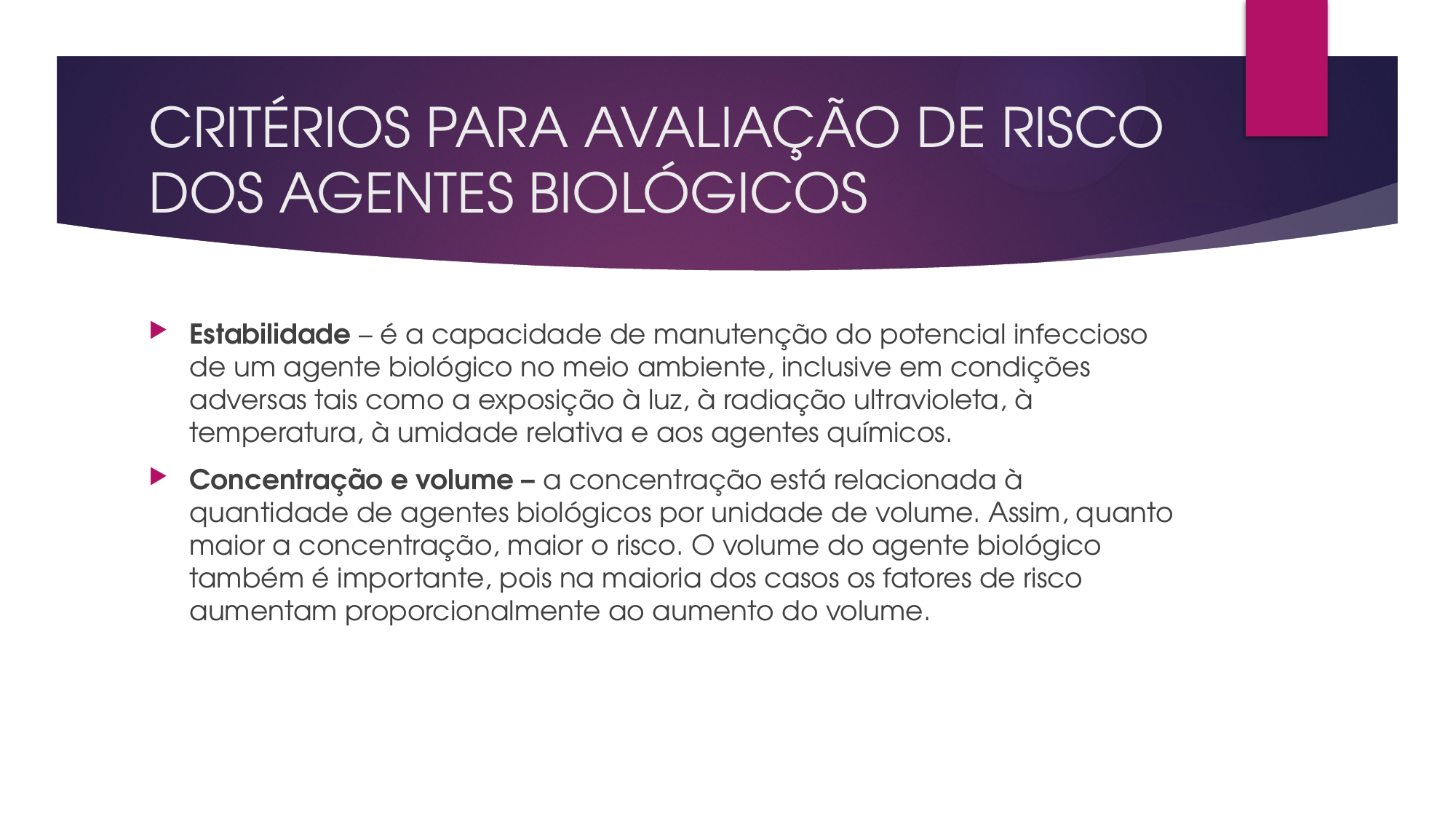

# CRITÉRIOS PARA AVALIAÇÃO DE RISCO DOS AGENTES BIOLÓGICOS
Estabilidade – é a capacidade de manutenção do potencial infeccioso de um agente biológico no meio ambiente, inclusive em condições adversas tais como a exposição à luz, à radiação ultravioleta, à temperatura, à umidade relativa e aos agentes químicos.
Concentração e volume – a concentração está relacionada à quantidade de agentes biológicos por unidade de volume. Assim, quanto maior a concentração, maior o risco. O volume do agente biológico também é importante, pois na maioria dos casos os fatores de risco aumentam proporcionalmente ao aumento do volume.